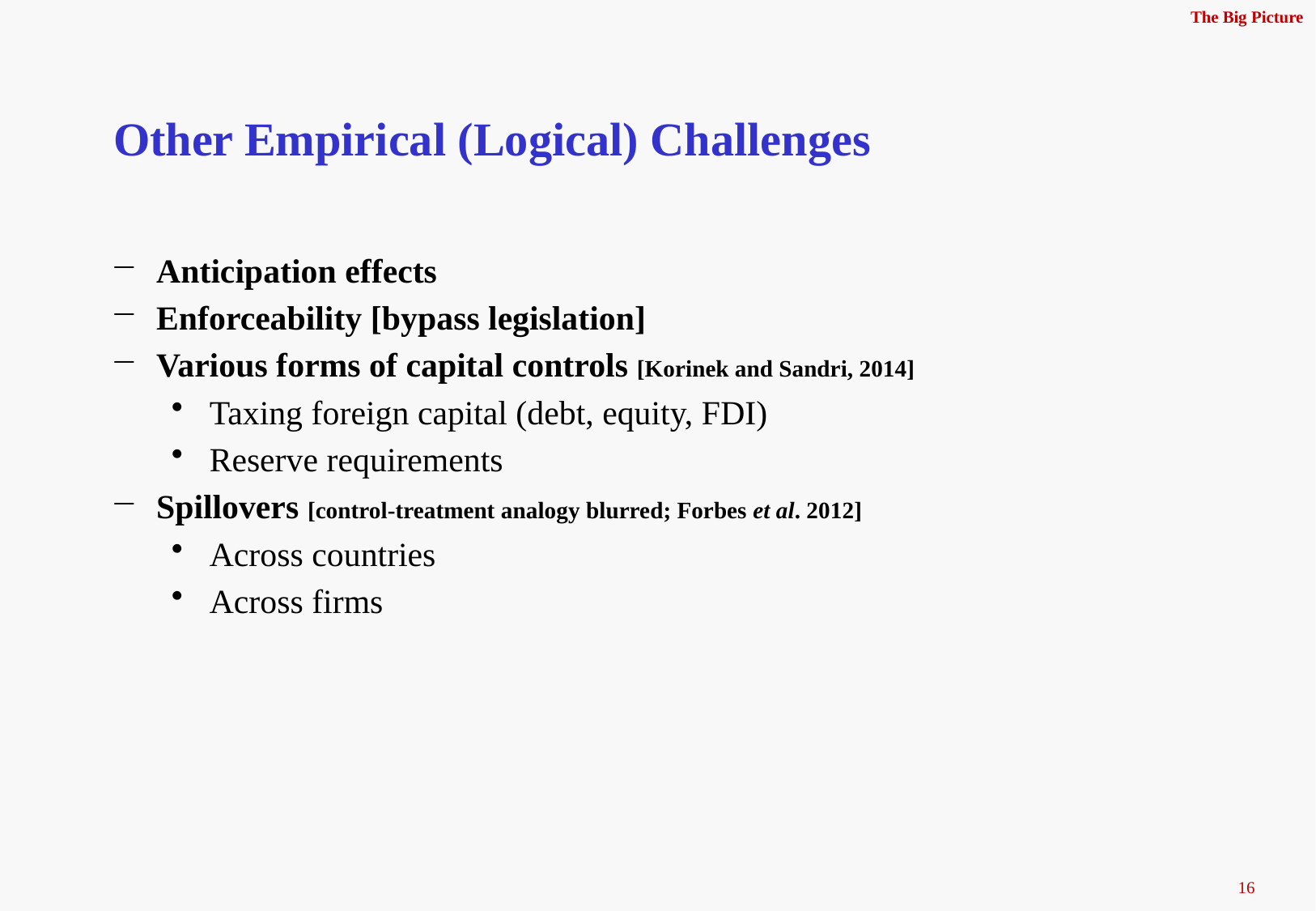

The Big Picture
# Other Empirical (Logical) Challenges
Anticipation effects
Enforceability [bypass legislation]
Various forms of capital controls [Korinek and Sandri, 2014]
Taxing foreign capital (debt, equity, FDI)
Reserve requirements
Spillovers [control-treatment analogy blurred; Forbes et al. 2012]
Across countries
Across firms
16